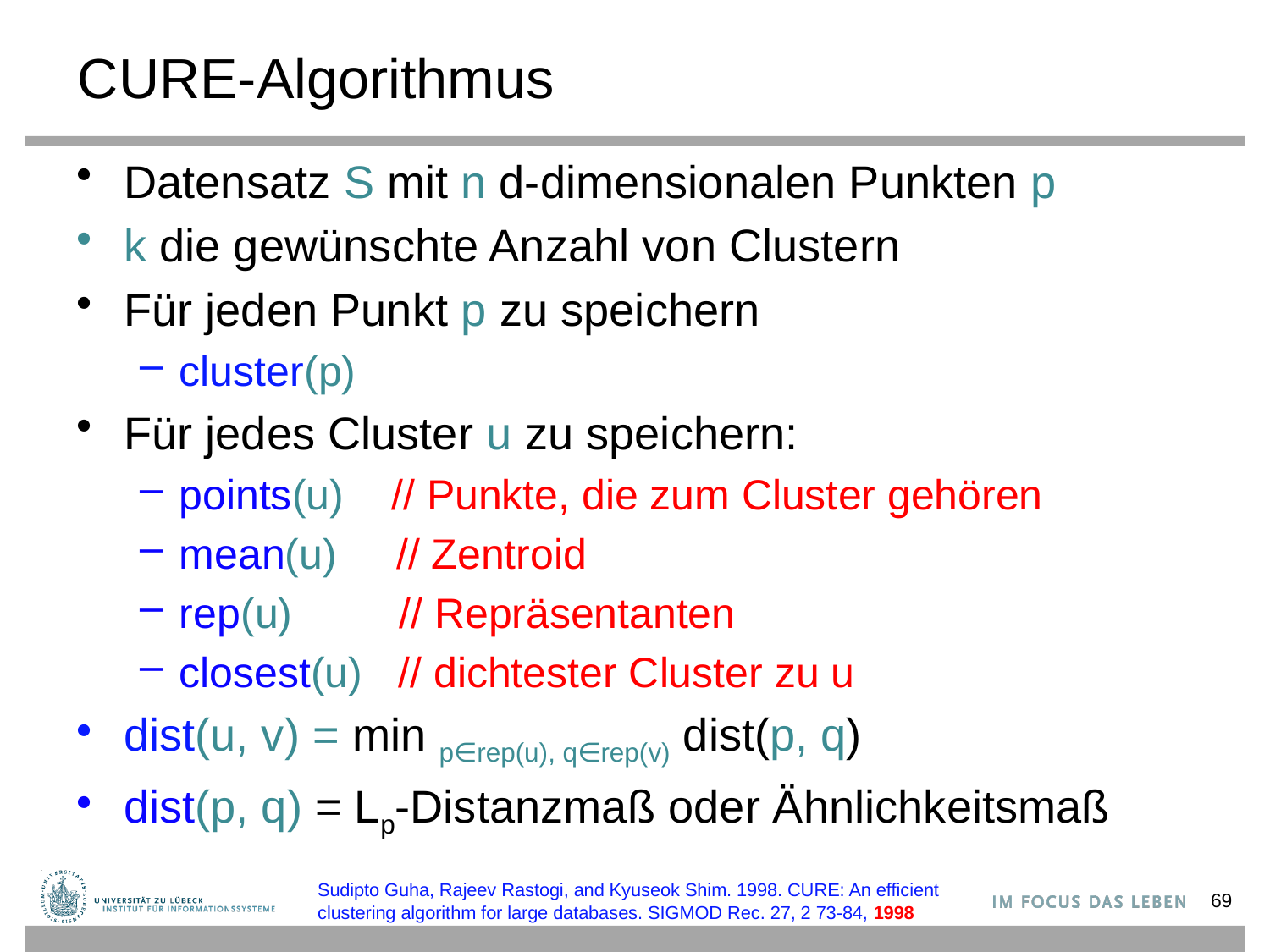

# CURE-Algorithmus
Datensatz S mit n d-dimensionalen Punkten p
k die gewünschte Anzahl von Clustern
Für jeden Punkt p zu speichern
cluster(p)
Für jedes Cluster u zu speichern:
points(u)    // Punkte, die zum Cluster gehören
mean(u)     // Zentroid
rep(u)         // Repräsentanten
closest(u)   // dichtester Cluster zu u
dist(u, v) = min p∈rep(u), q∈rep(v) dist(p, q)
dist(p, q) = Lp-Distanzmaß oder Ähnlichkeitsmaß
Sudipto Guha, Rajeev Rastogi, and Kyuseok Shim. 1998. CURE: An efficient clustering algorithm for large databases. SIGMOD Rec. 27, 2 73-84, 1998
69